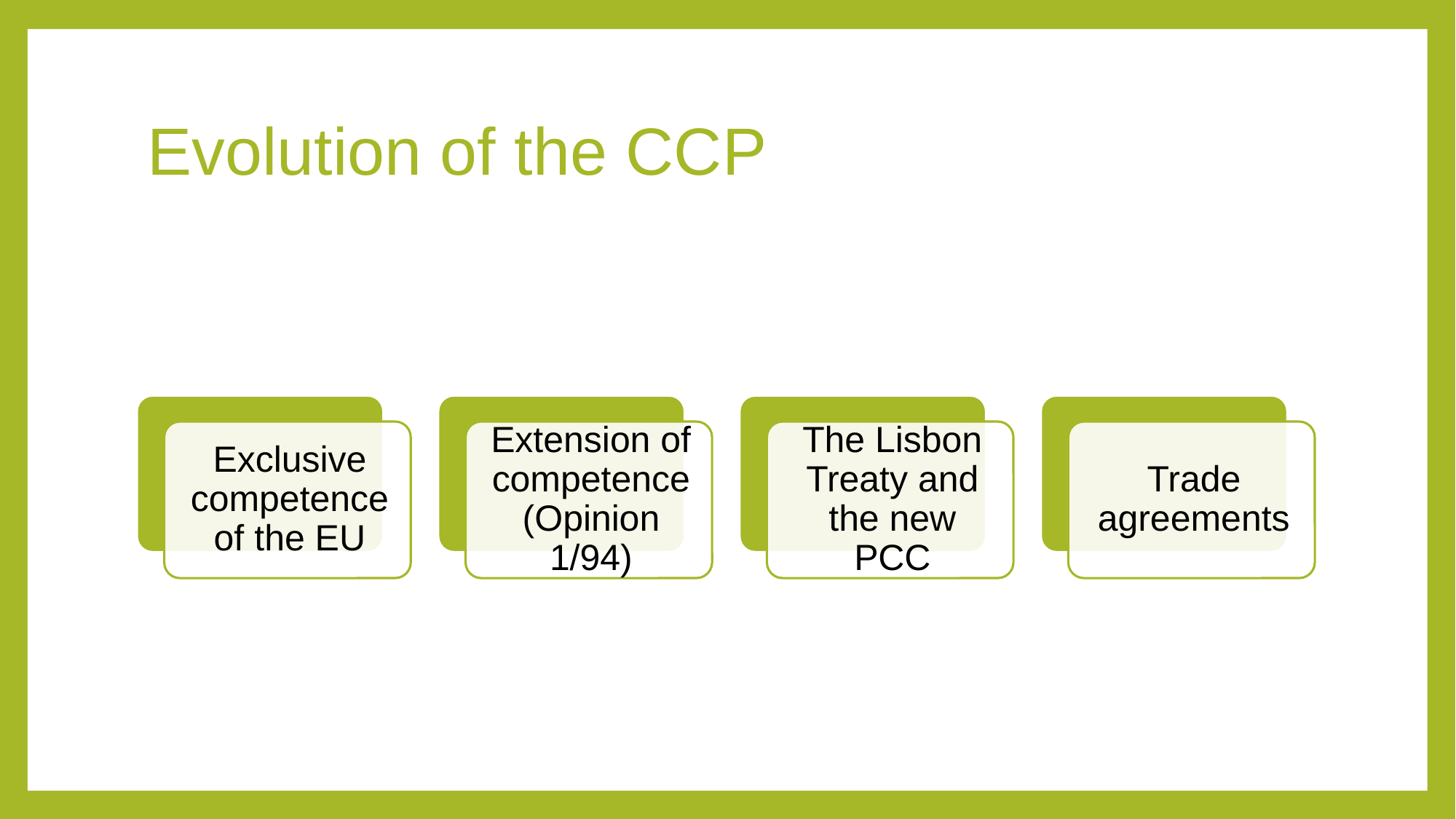

# Evolution of the CCP
Exclusive competence of the EU
Extension of competence (Opinion 1/94)
The Lisbon Treaty and the new PCC
Trade agreements